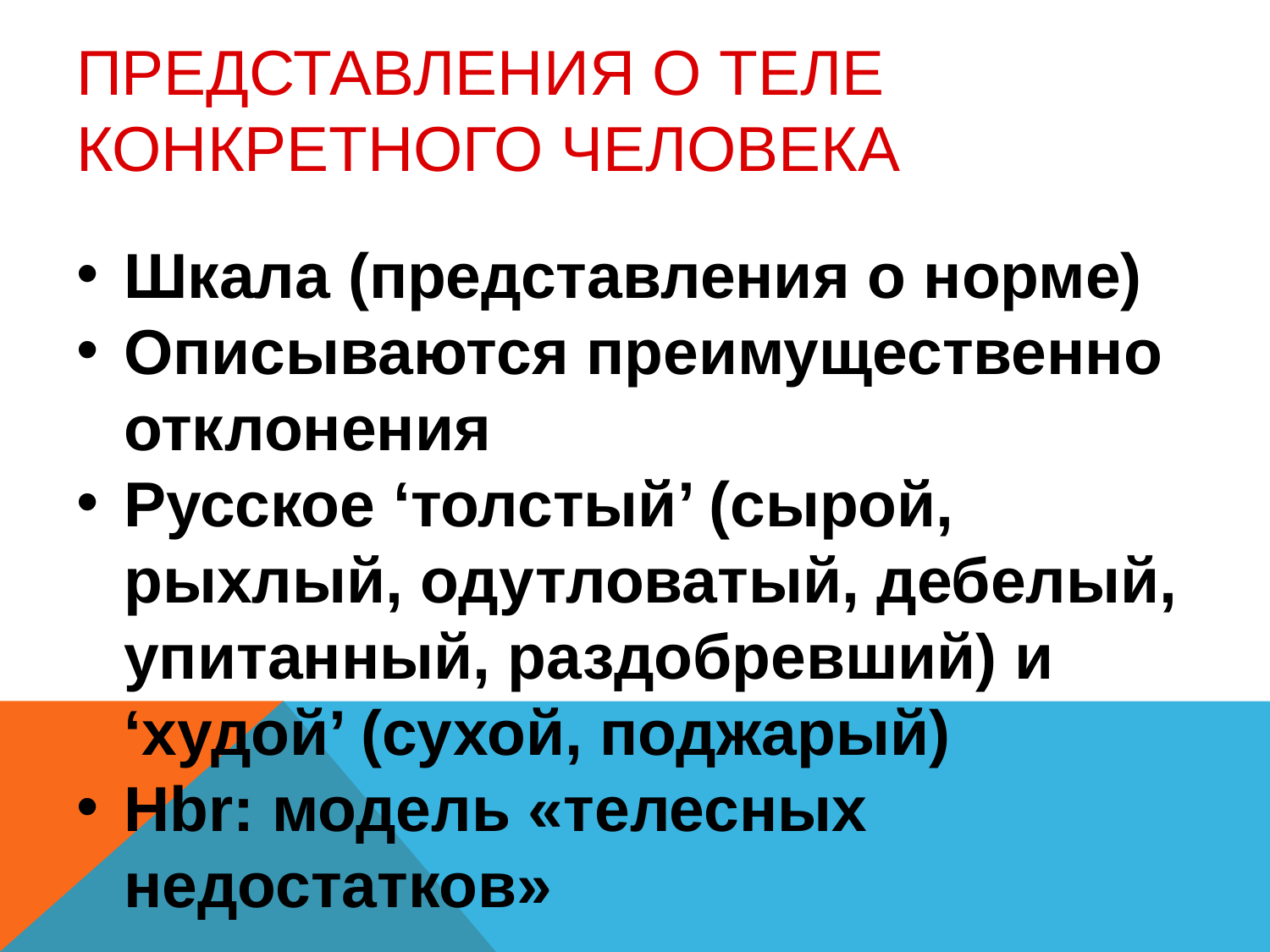

# Представления о теле конкретного человека
Шкала (представления о норме)
Описываются преимущественно отклонения
Русское ‘толстый’ (сырой, рыхлый, одутловатый, дебелый, упитанный, раздобревший) и ‘худой’ (сухой, поджарый)
Hbr: модель «телесных недостатков»